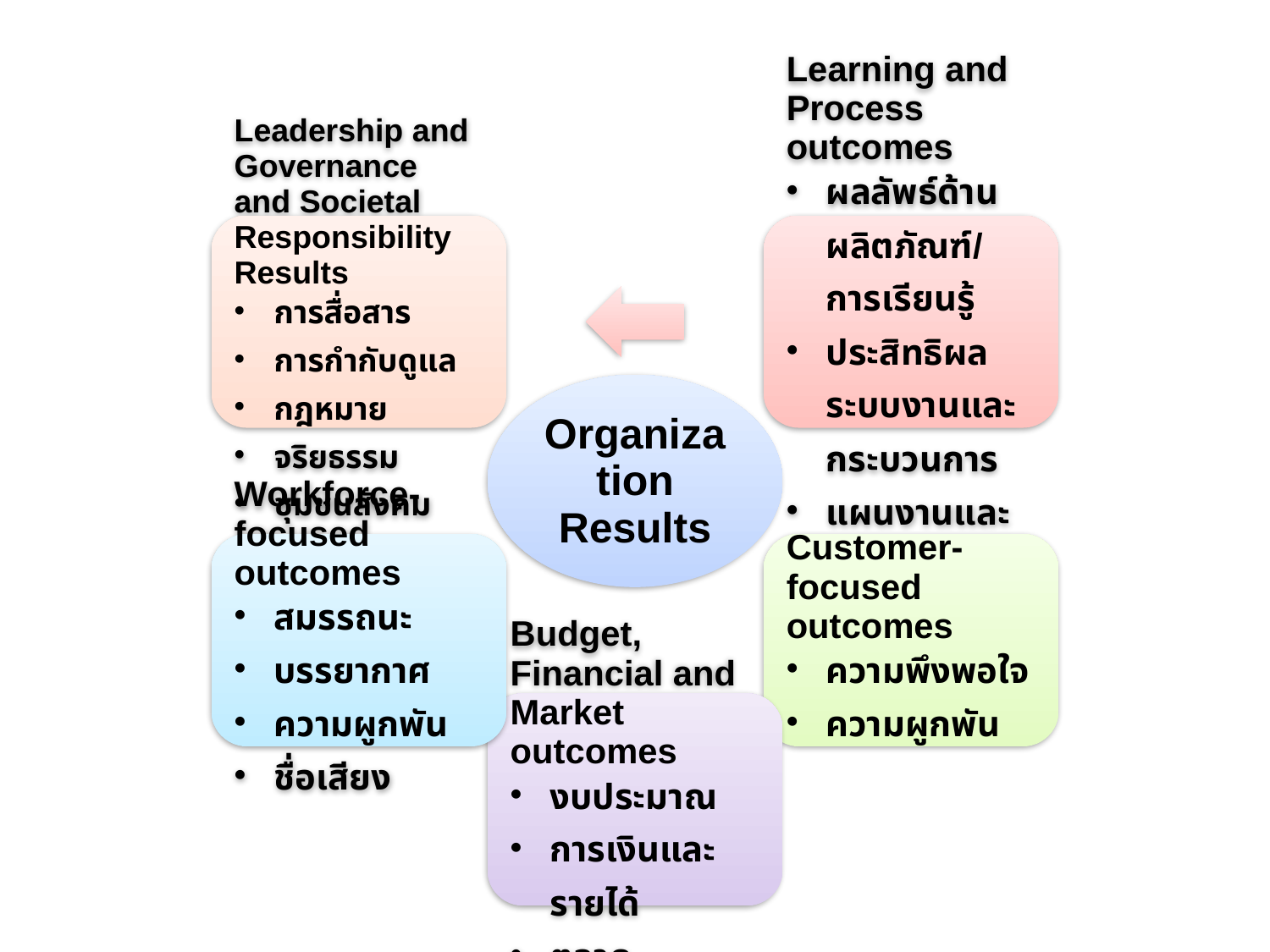

Organization Results
Learning and Process outcomes
Budget, Financial and Market  outcomes
Leadership and Governance  and Societal Responsibility Results
ความพึงพอใจ
ความผูกพัน
งบประมาณ
บรรยากาศ
ความผูกพัน
ชื่อเสียง
การสื่อสาร
การกำกับดูแล
กฎหมาย
จริยธรรม
ชุมชนสังคม
การเงินและรายได้
สมรรถนะ